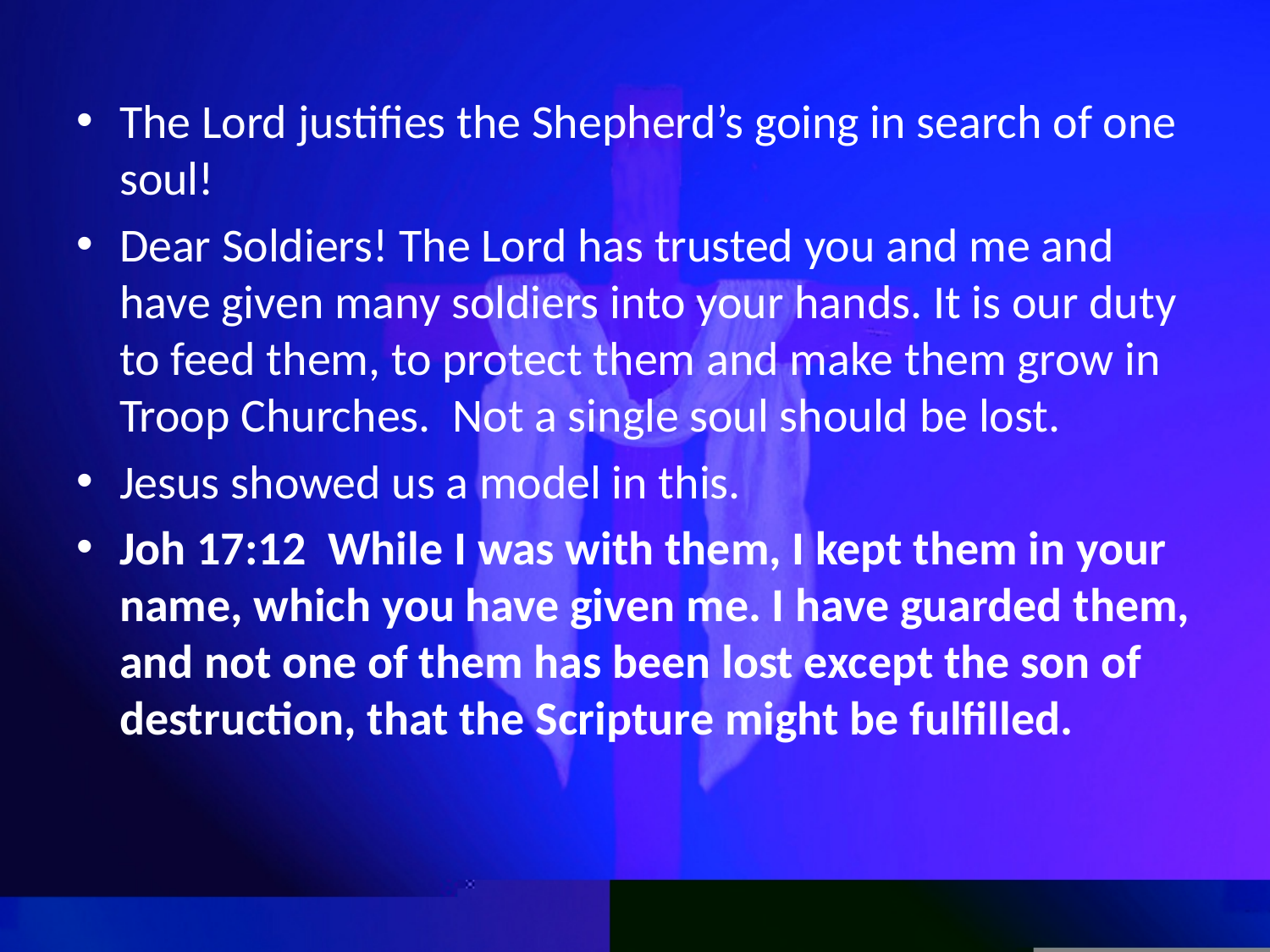

The Lord justifies the Shepherd’s going in search of one soul!
Dear Soldiers! The Lord has trusted you and me and have given many soldiers into your hands. It is our duty to feed them, to protect them and make them grow in Troop Churches.  Not a single soul should be lost.
Jesus showed us a model in this.
Joh 17:12  While I was with them, I kept them in your name, which you have given me. I have guarded them, and not one of them has been lost except the son of destruction, that the Scripture might be fulfilled.